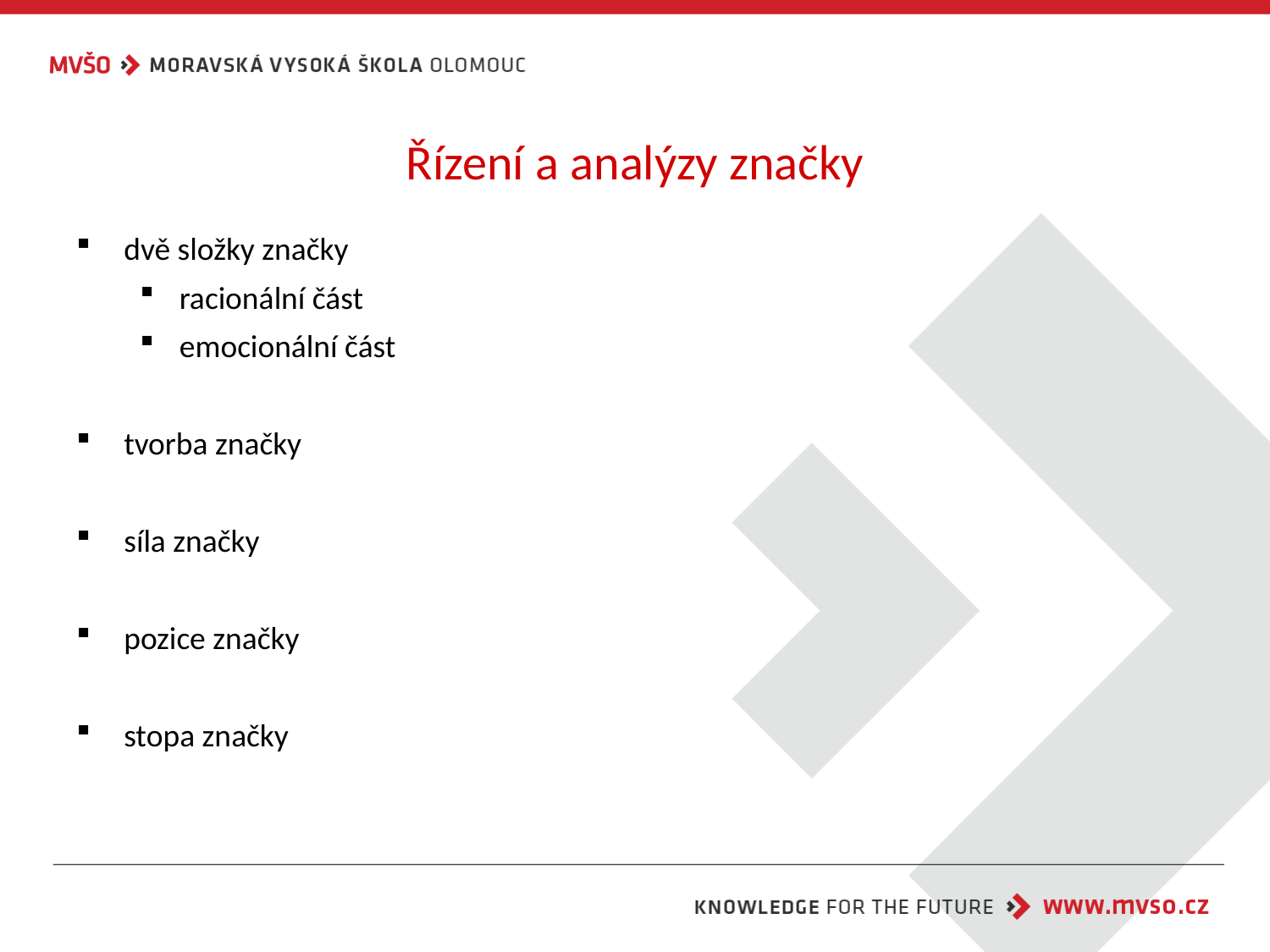

# Řízení a analýzy značky
dvě složky značky
racionální část
emocionální část

tvorba značky

síla značky

pozice značky

stopa značky